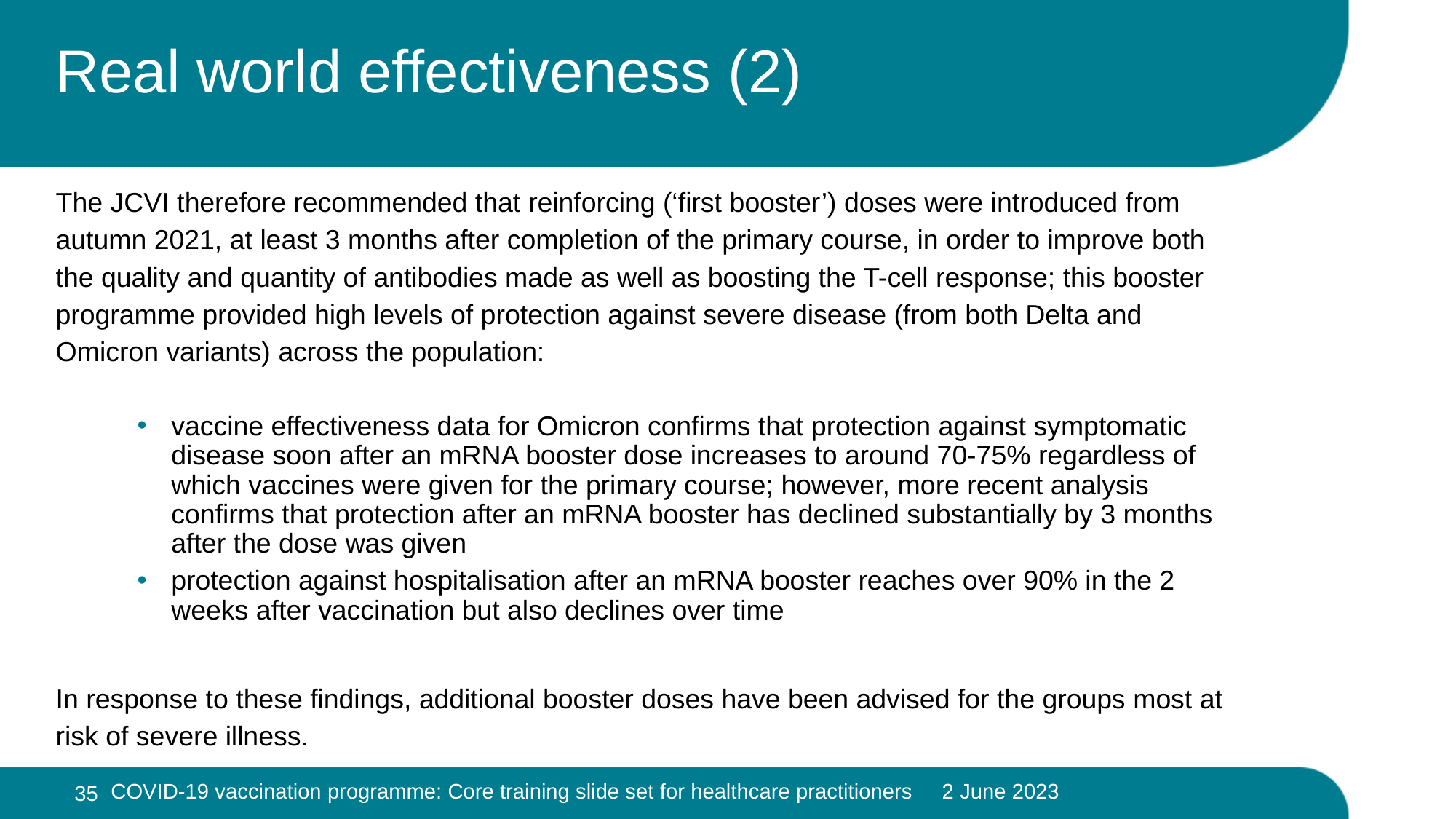

# Real world effectiveness (2)
The JCVI therefore recommended that reinforcing (‘first booster’) doses were introduced from autumn 2021, at least 3 months after completion of the primary course, in order to improve both the quality and quantity of antibodies made as well as boosting the T-cell response; this booster programme provided high levels of protection against severe disease (from both Delta and Omicron variants) across the population:

vaccine effectiveness data for Omicron confirms that protection against symptomatic disease soon after an mRNA booster dose increases to around 70-75% regardless of which vaccines were given for the primary course; however, more recent analysis confirms that protection after an mRNA booster has declined substantially by 3 months after the dose was given
protection against hospitalisation after an mRNA booster reaches over 90% in the 2 weeks after vaccination but also declines over time

In response to these findings, additional booster doses have been advised for the groups most at risk of severe illness.
35
COVID-19 vaccination programme: Core training slide set for healthcare practitioners     2 June 2023